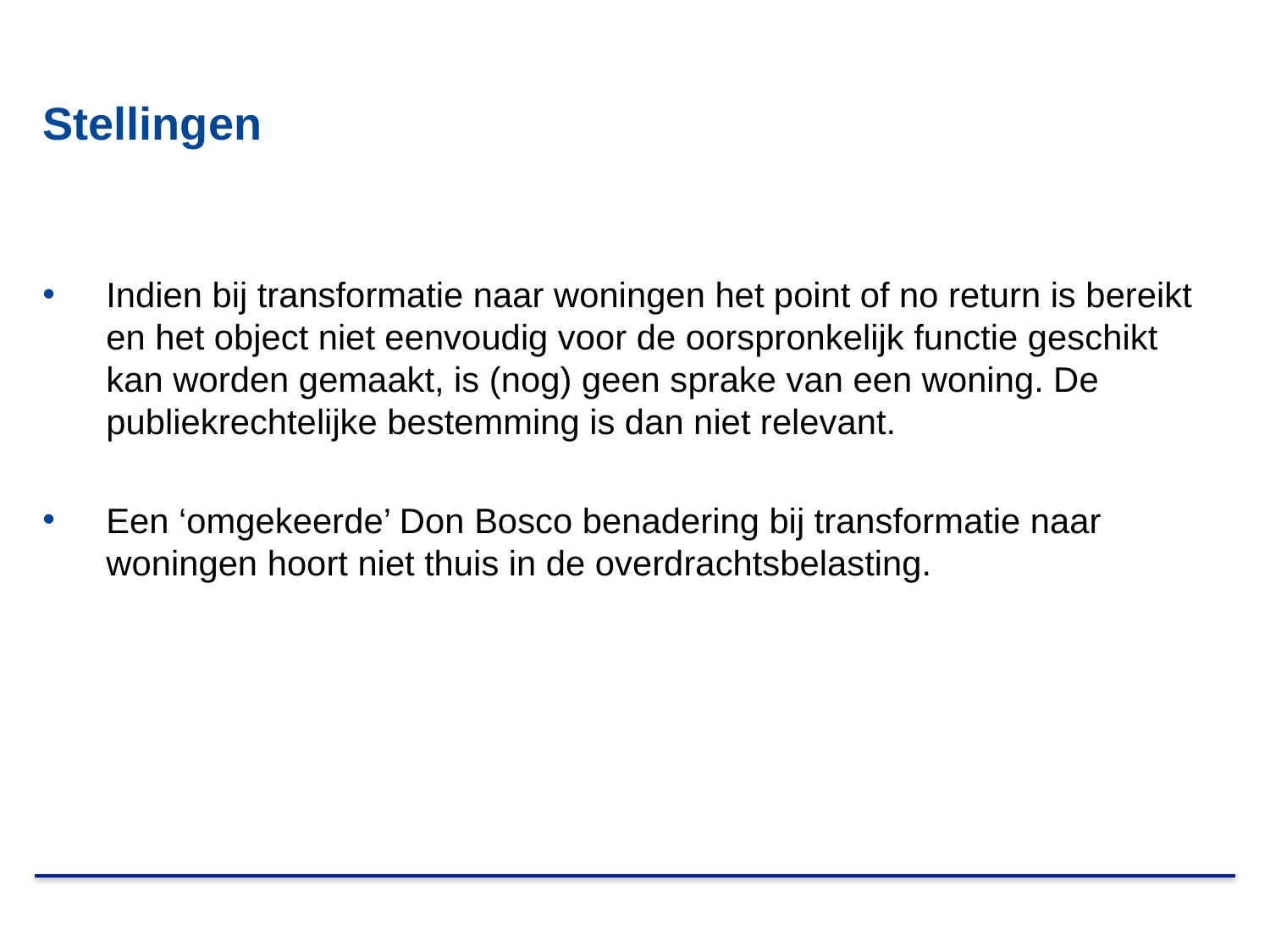

# Stellingen
Indien bij transformatie naar woningen het point of no return is bereikt en het object niet eenvoudig voor de oorspronkelijk functie geschikt kan worden gemaakt, is (nog) geen sprake van een woning. De publiekrechtelijke bestemming is dan niet relevant.

Een ‘omgekeerde’ Don Bosco benadering bij transformatie naar woningen hoort niet thuis in de overdrachtsbelasting.